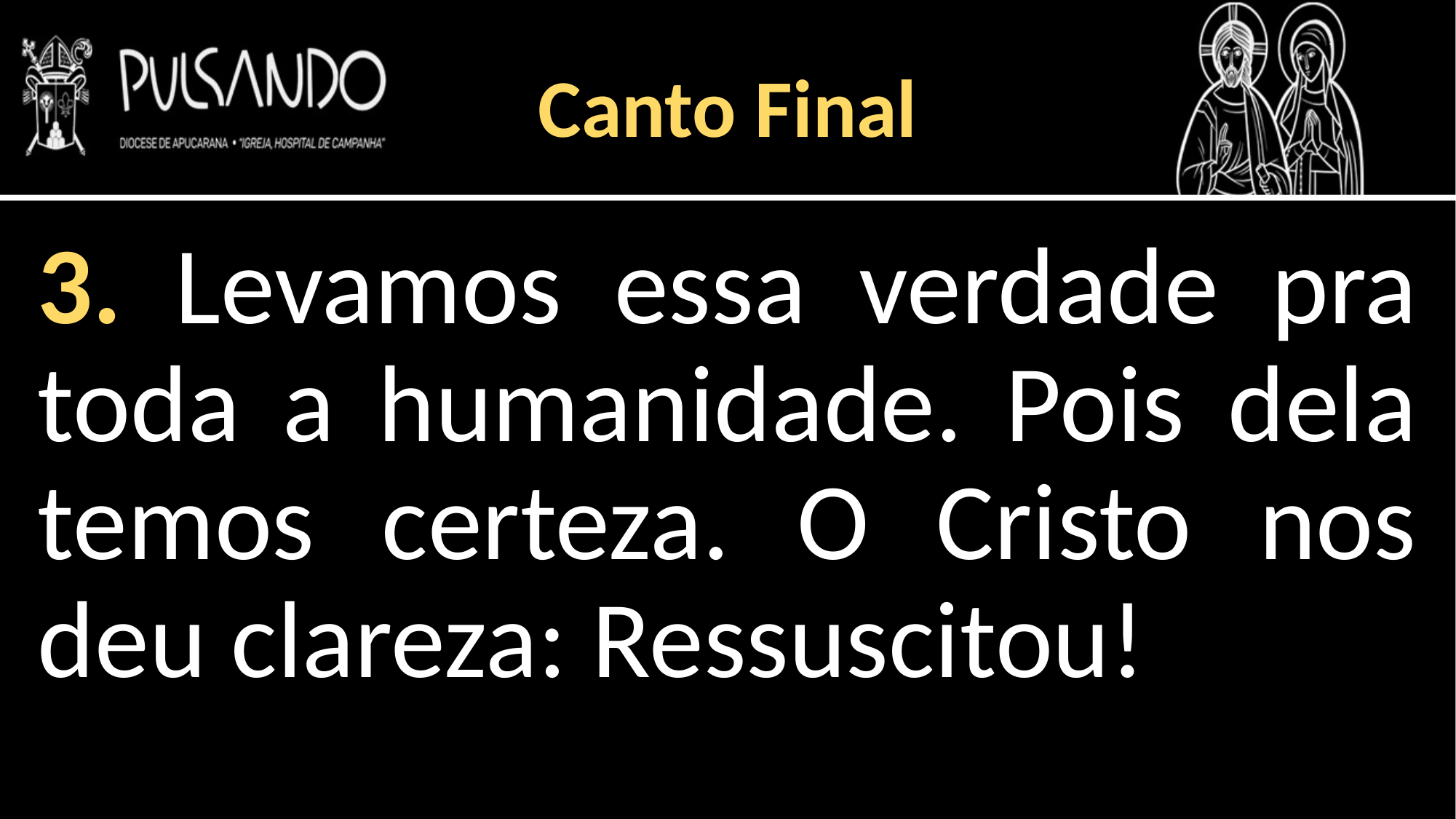

Canto Final
3. Levamos essa verdade pra toda a humanidade. Pois dela temos certeza. O Cristo nos deu clareza: Ressuscitou!